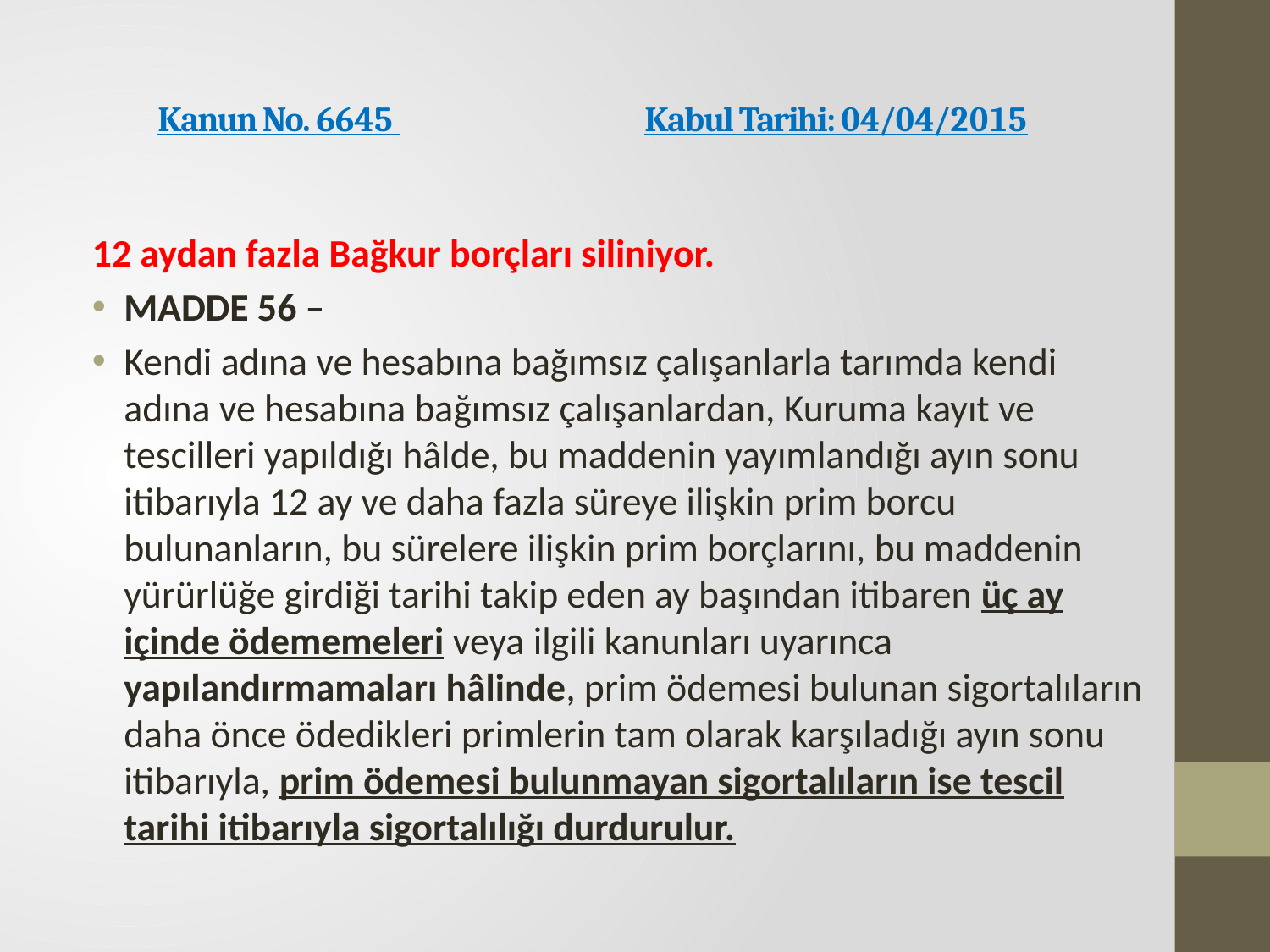

# Kanun No. 6645                                         Kabul Tarihi: 04/04/2015
12 aydan fazla Bağkur borçları siliniyor.
MADDE 56 –
Kendi adına ve hesabına bağımsız çalışanlarla tarımda kendi adına ve hesabına bağımsız çalışanlardan, Kuruma kayıt ve tescilleri yapıldığı hâlde, bu maddenin yayımlandığı ayın sonu itibarıyla 12 ay ve daha fazla süreye ilişkin prim borcu bulunanların, bu sürelere ilişkin prim borçlarını, bu maddenin yürürlüğe girdiği tarihi takip eden ay başından itibaren üç ay içinde ödememeleri veya ilgili kanunları uyarınca yapılandırmamaları hâlinde, prim ödemesi bulunan sigortalıların daha önce ödedikleri primlerin tam olarak karşıladığı ayın sonu itibarıyla, prim ödemesi bulunmayan sigortalıların ise tescil tarihi itibarıyla sigortalılığı durdurulur.